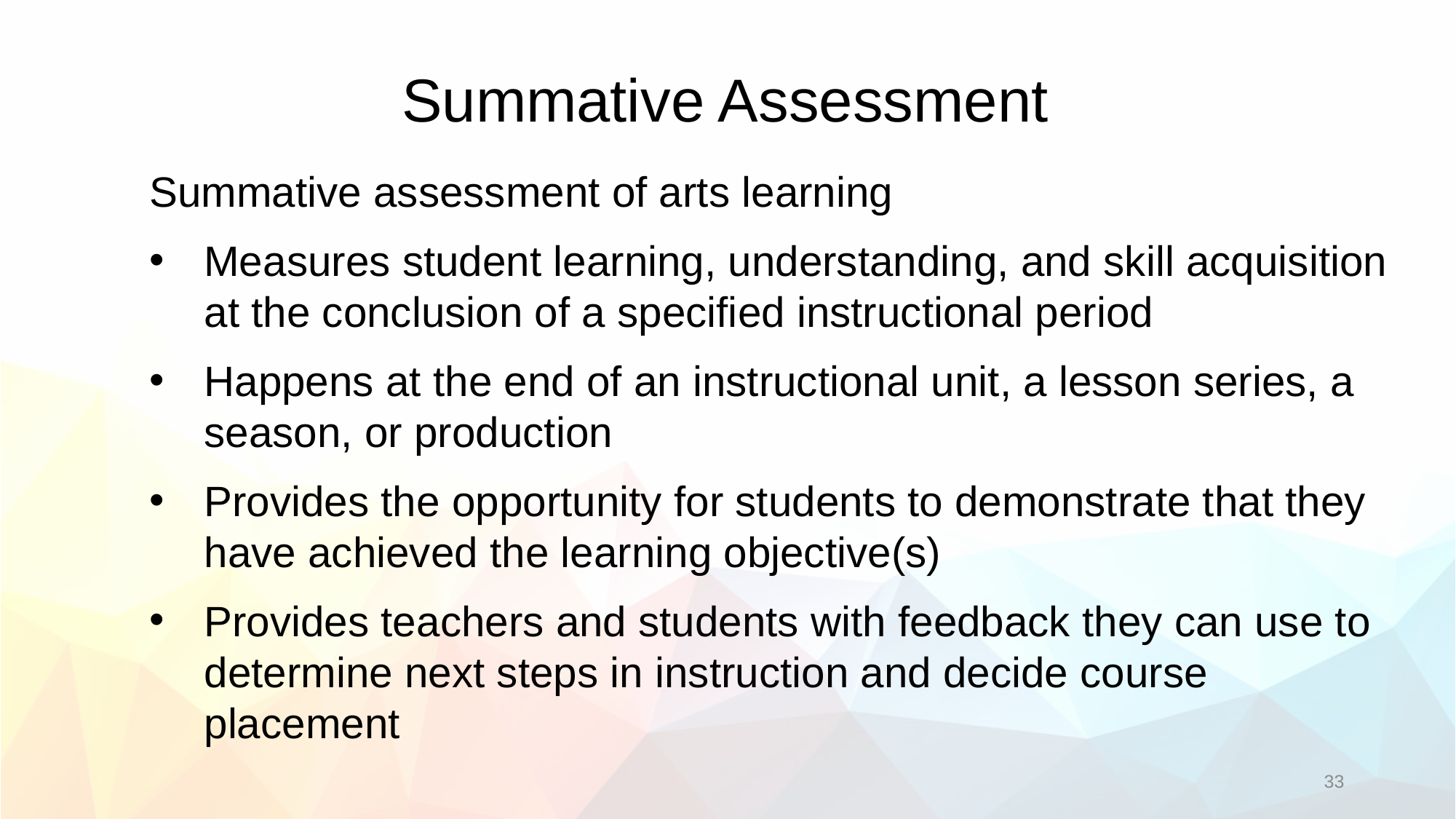

# Summative Assessment
Summative assessment of arts learning
Measures student learning, understanding, and skill acquisition at the conclusion of a specified instructional period
Happens at the end of an instructional unit, a lesson series, a season, or production
Provides the opportunity for students to demonstrate that they have achieved the learning objective(s)
Provides teachers and students with feedback they can use to determine next steps in instruction and decide course placement
33